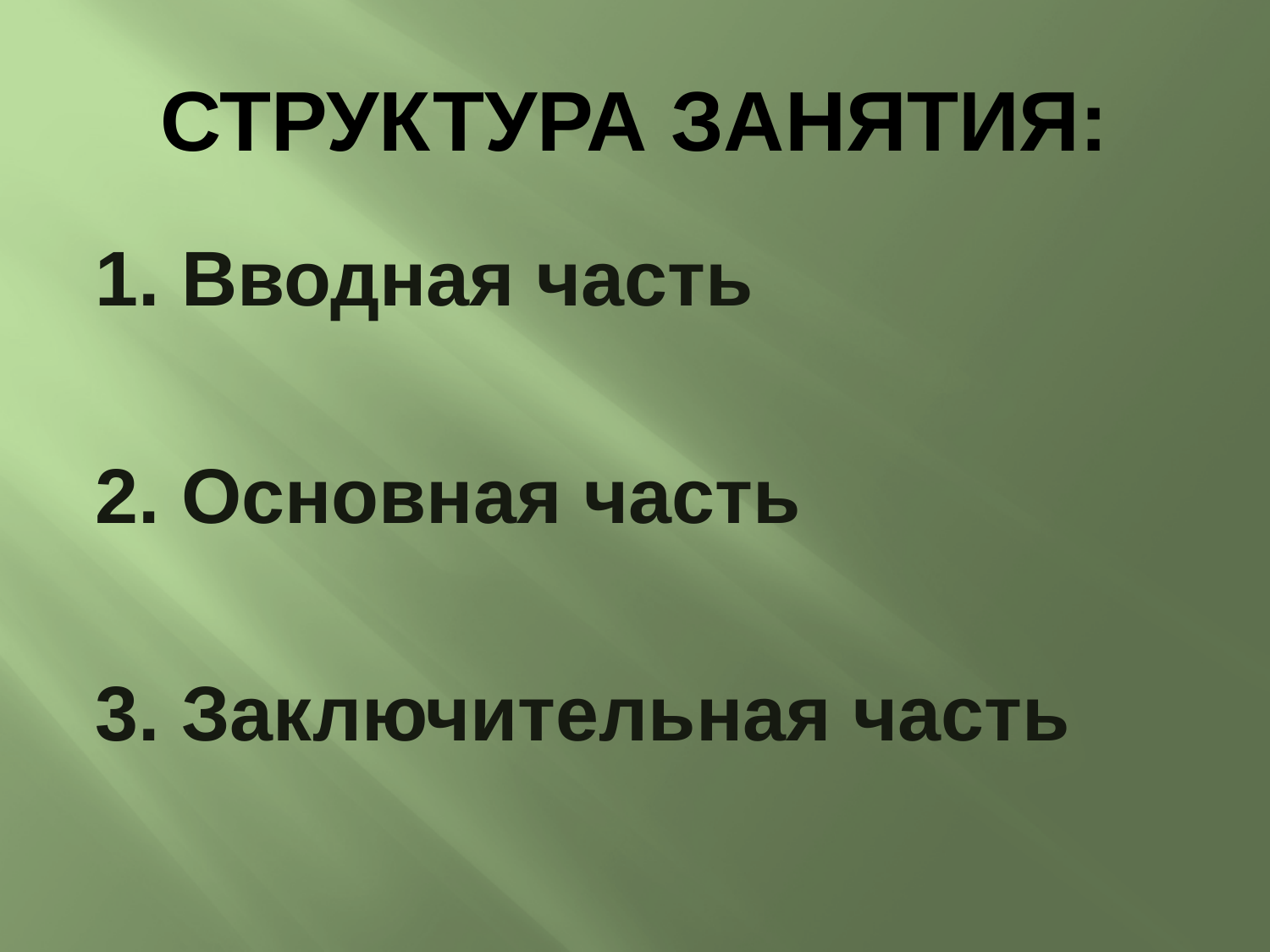

# СТРУКТУРА ЗАНЯТИЯ:
1. Вводная часть

2. Основная часть

3. Заключительная часть